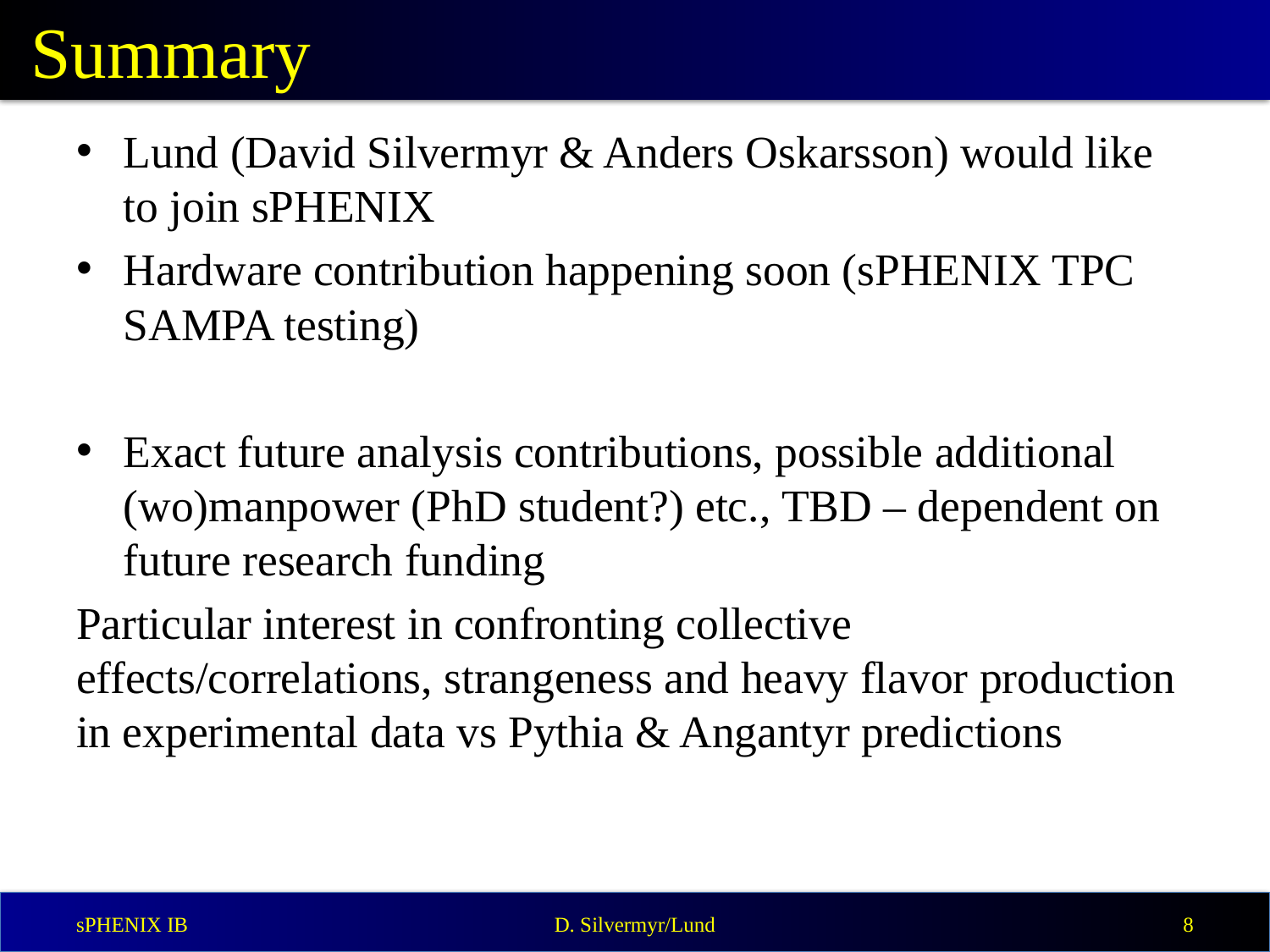

# Summary
Lund (David Silvermyr & Anders Oskarsson) would like to join sPHENIX
Hardware contribution happening soon (sPHENIX TPC SAMPA testing)

Exact future analysis contributions, possible additional (wo)manpower (PhD student?) etc., TBD – dependent on future research funding
Particular interest in confronting collective effects/correlations, strangeness and heavy flavor production in experimental data vs Pythia & Angantyr predictions

sPHENIX IB
D. Silvermyr/Lund
8